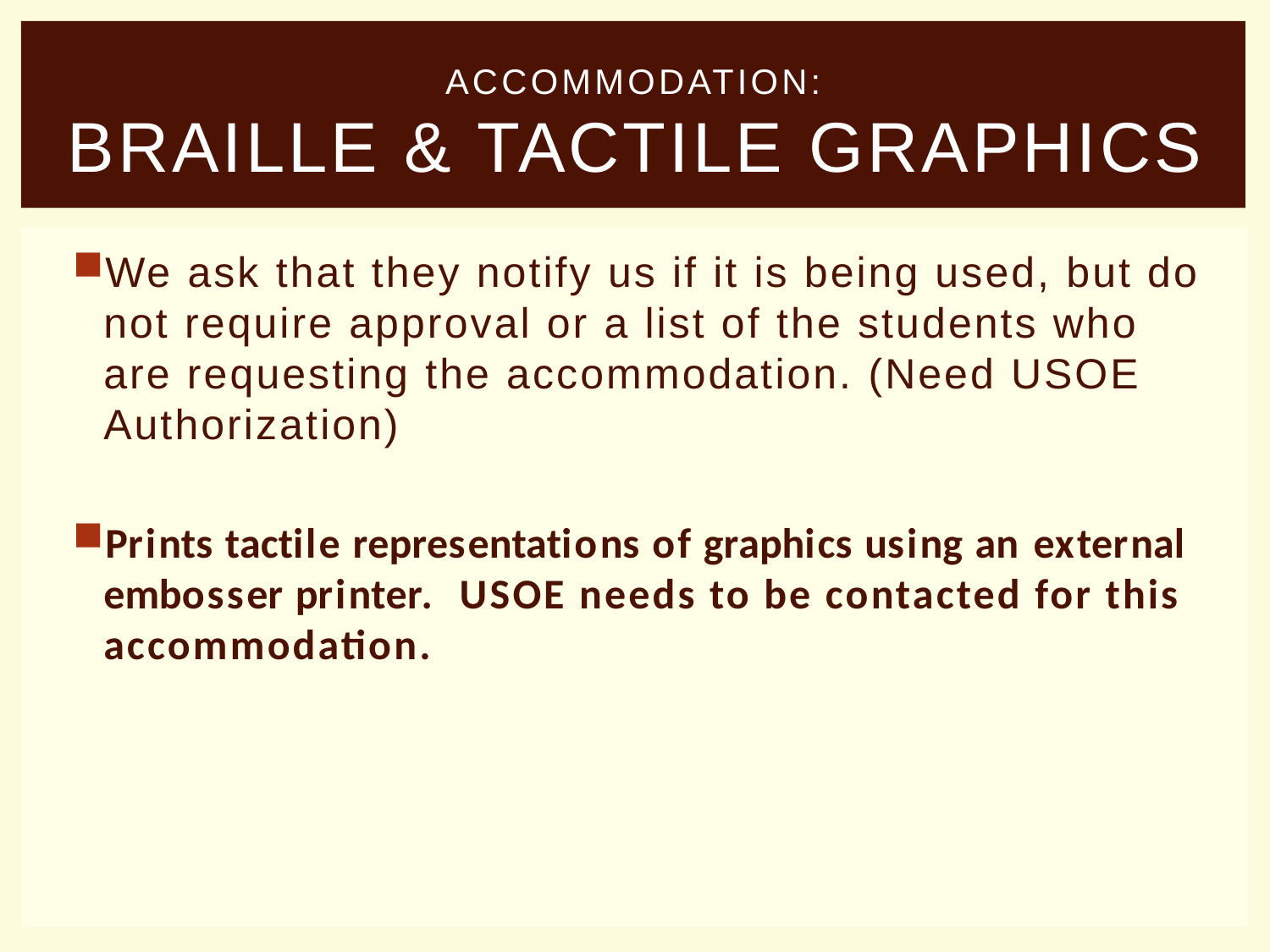

# Accommodation: Braille & TACTILE GRAPHICS
We ask that they notify us if it is being used, but do not require approval or a list of the students who are requesting the accommodation. (Need USOE Authorization)

Prints tactile representations of graphics using an external embosser printer.  USOE needs to be contacted for this accommodation.